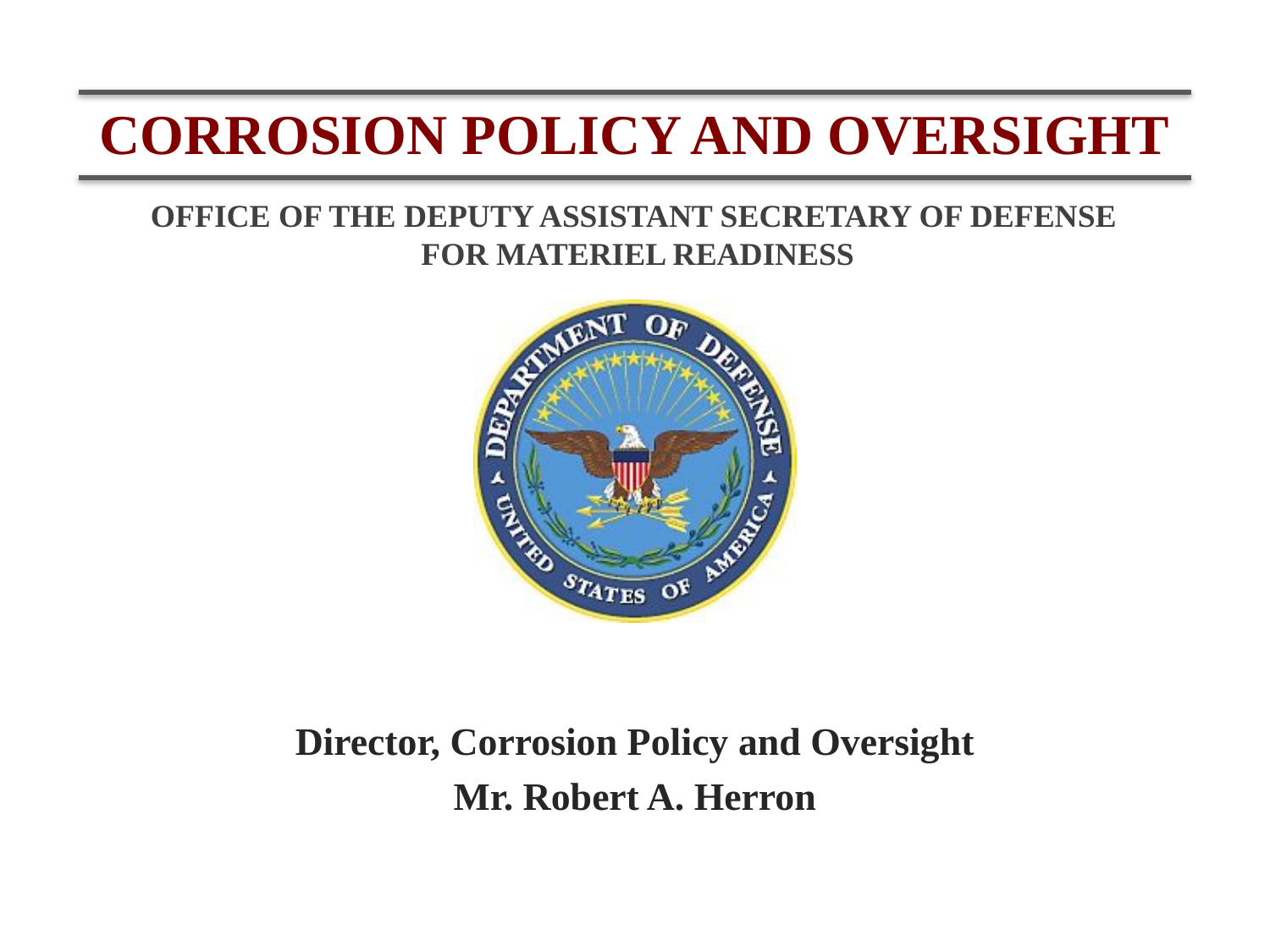

Director, Corrosion Policy and Oversight
Mr. Robert A. Herron